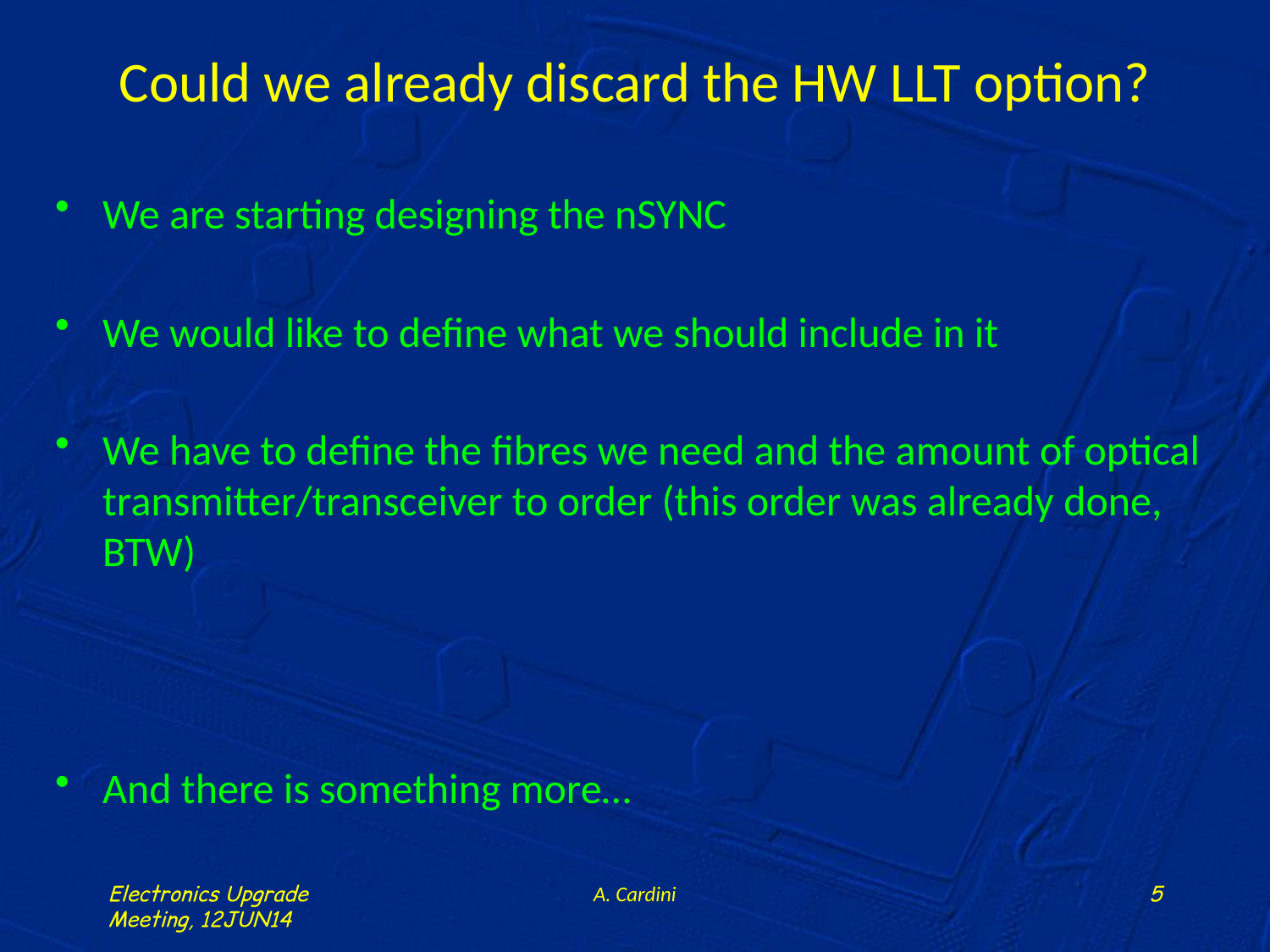

# Could we already discard the HW LLT option?
We are starting designing the nSYNC

We would like to define what we should include in it

We have to define the fibres we need and the amount of optical transmitter/transceiver to order (this order was already done, BTW)

And there is something more…
Electronics Upgrade Meeting, 12JUN14
A. Cardini
5